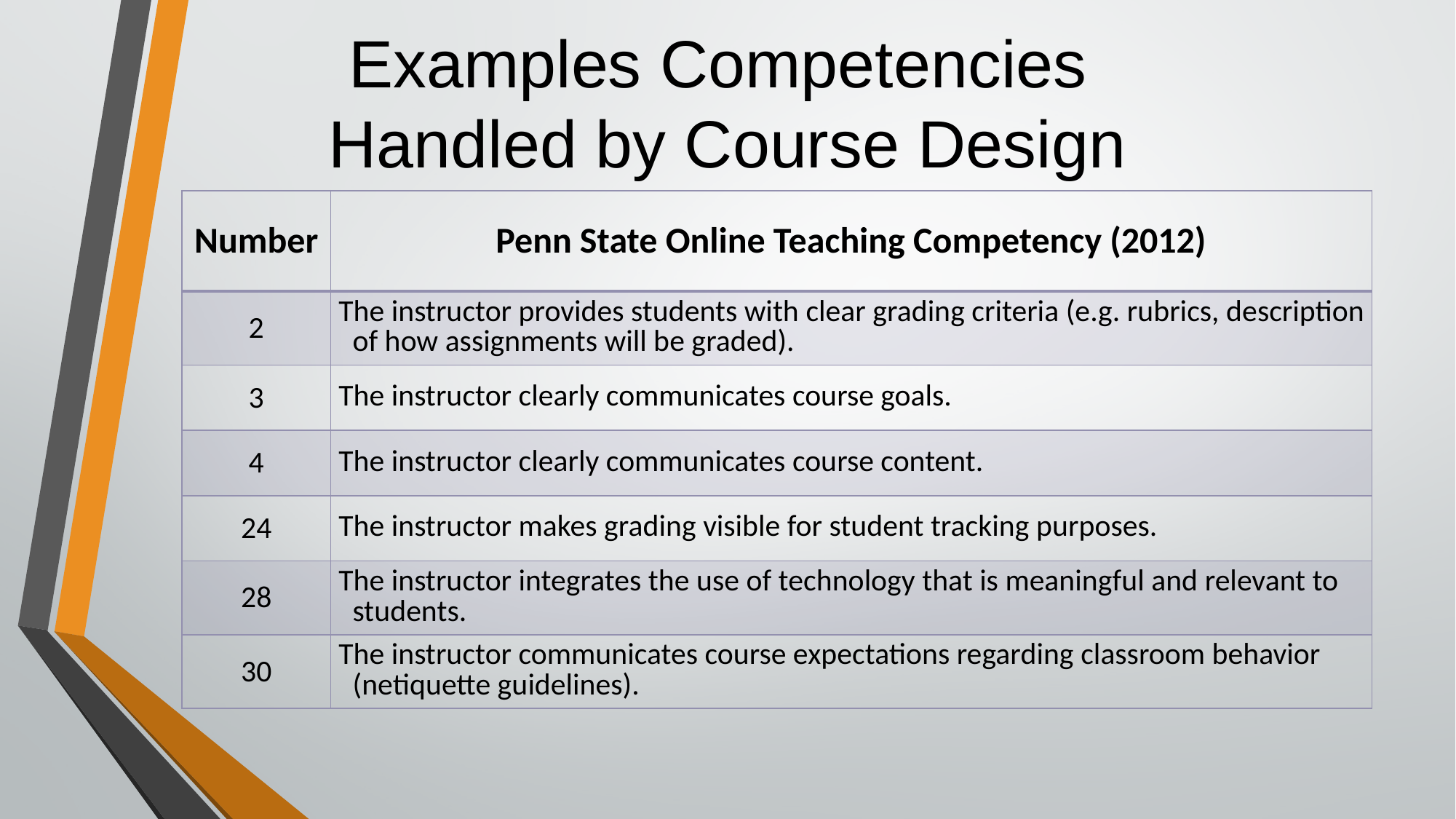

# Examples Competencies Handled by Course Design
| Number | Penn State Online Teaching Competency (2012) |
| --- | --- |
| 2 | The instructor provides students with clear grading criteria (e.g. rubrics, description of how assignments will be graded). |
| 3 | The instructor clearly communicates course goals. |
| 4 | The instructor clearly communicates course content. |
| 24 | The instructor makes grading visible for student tracking purposes. |
| 28 | The instructor integrates the use of technology that is meaningful and relevant to students. |
| 30 | The instructor communicates course expectations regarding classroom behavior (netiquette guidelines). |